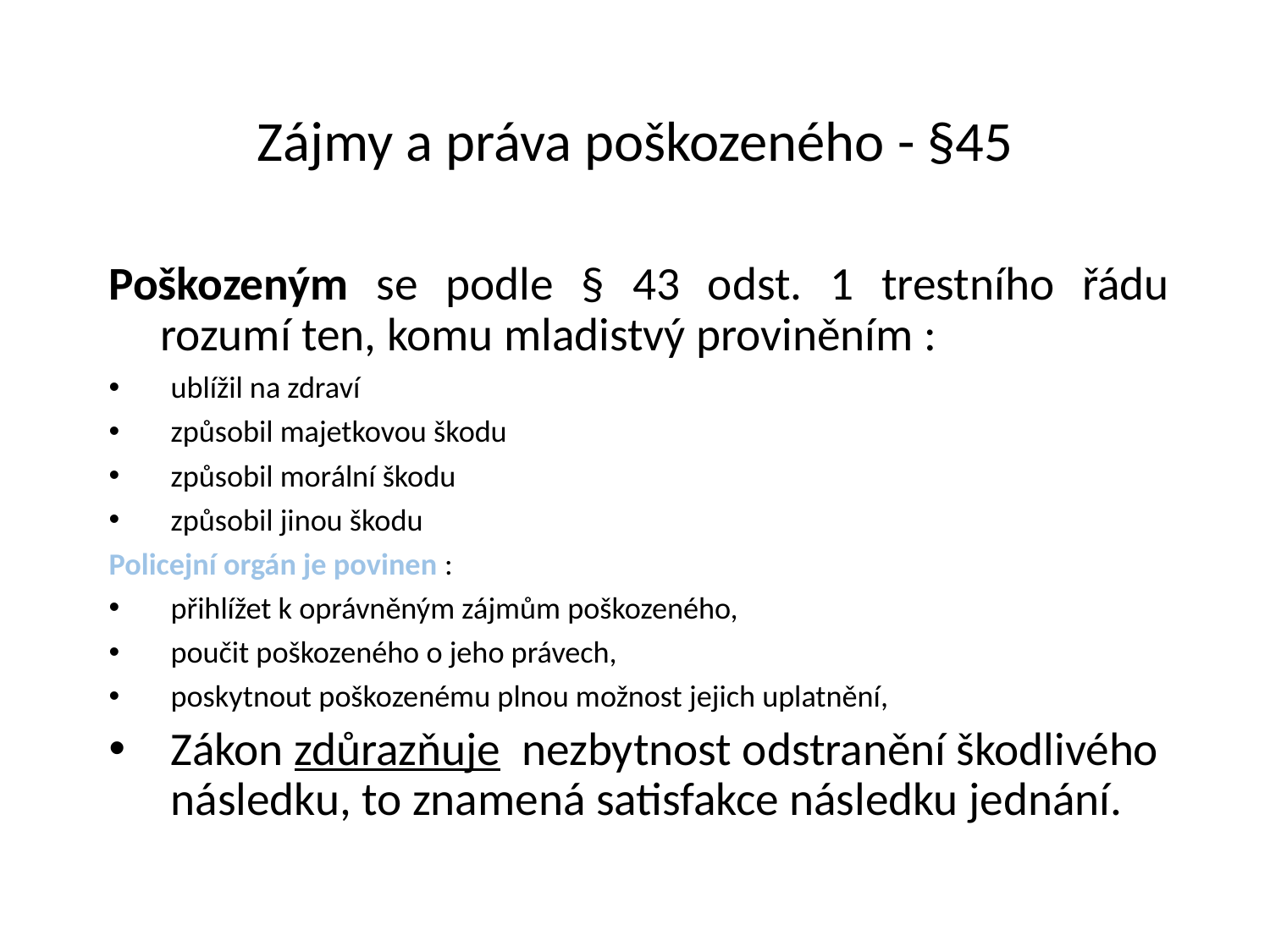

# Zájmy a práva poškozeného - §45
Poškozeným se podle § 43 odst. 1 trestního řádu rozumí ten, komu mladistvý proviněním :
ublížil na zdraví
způsobil majetkovou škodu
způsobil morální škodu
způsobil jinou škodu
Policejní orgán je povinen :
přihlížet k oprávněným zájmům poškozeného,
poučit poškozeného o jeho právech,
poskytnout poškozenému plnou možnost jejich uplatnění,
Zákon zdůrazňuje  nezbytnost odstranění škodlivého následku, to znamená satisfakce následku jednání.